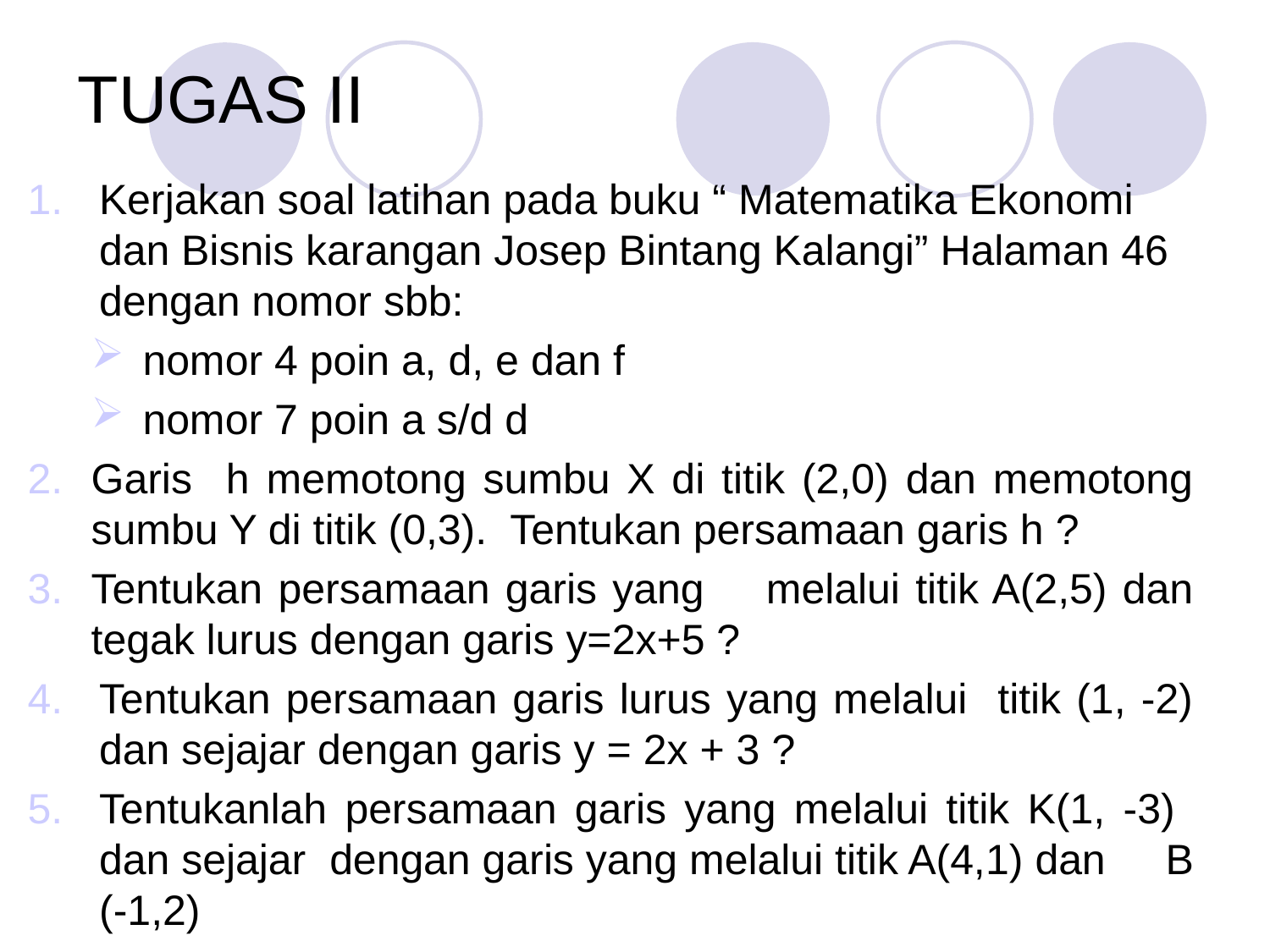

# TUGAS II
Kerjakan soal latihan pada buku “ Matematika Ekonomi dan Bisnis karangan Josep Bintang Kalangi” Halaman 46 dengan nomor sbb:
 nomor 4 poin a, d, e dan f
 nomor 7 poin a s/d d
Garis  h memotong sumbu X di titik (2,0) dan memotong sumbu Y di titik (0,3).  Tentukan persamaan garis h ?
Tentukan persamaan garis yang    melalui titik A(2,5) dan tegak lurus dengan garis y=2x+5 ?
Tentukan persamaan garis lurus yang melalui  titik (1, -2) dan sejajar dengan garis y = 2x + 3 ?
Tentukanlah persamaan garis yang melalui titik K(1, -3)  dan sejajar  dengan garis yang melalui titik A(4,1) dan     B (-1,2)